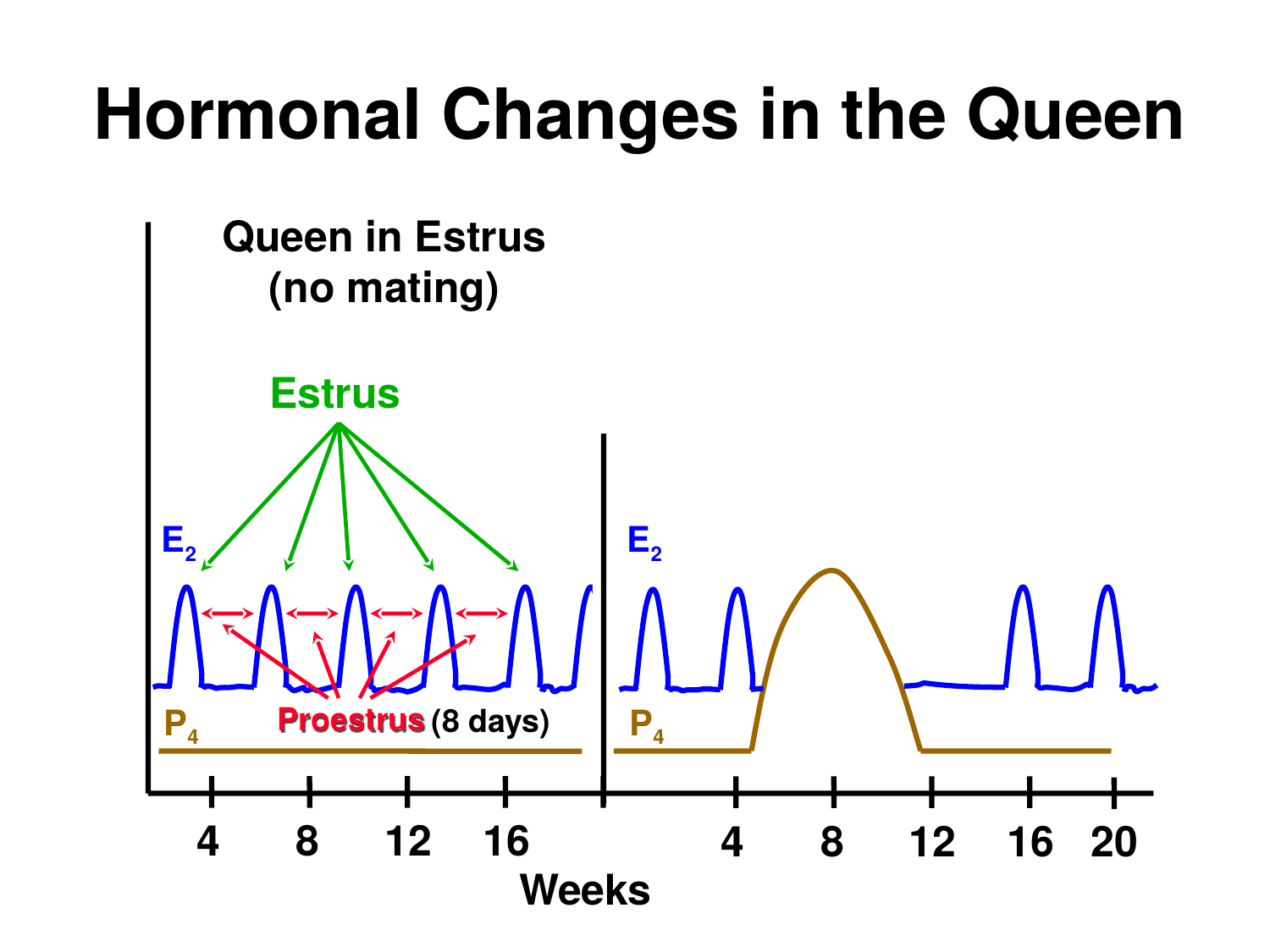

# Hormonal Changes in the Queen
Queen in Estrus
(no mating)

Estrus

E2
E2

Proestrus
P4
P4
(8 days)

4
8
12
16
4
8
12
16
20
Weeks